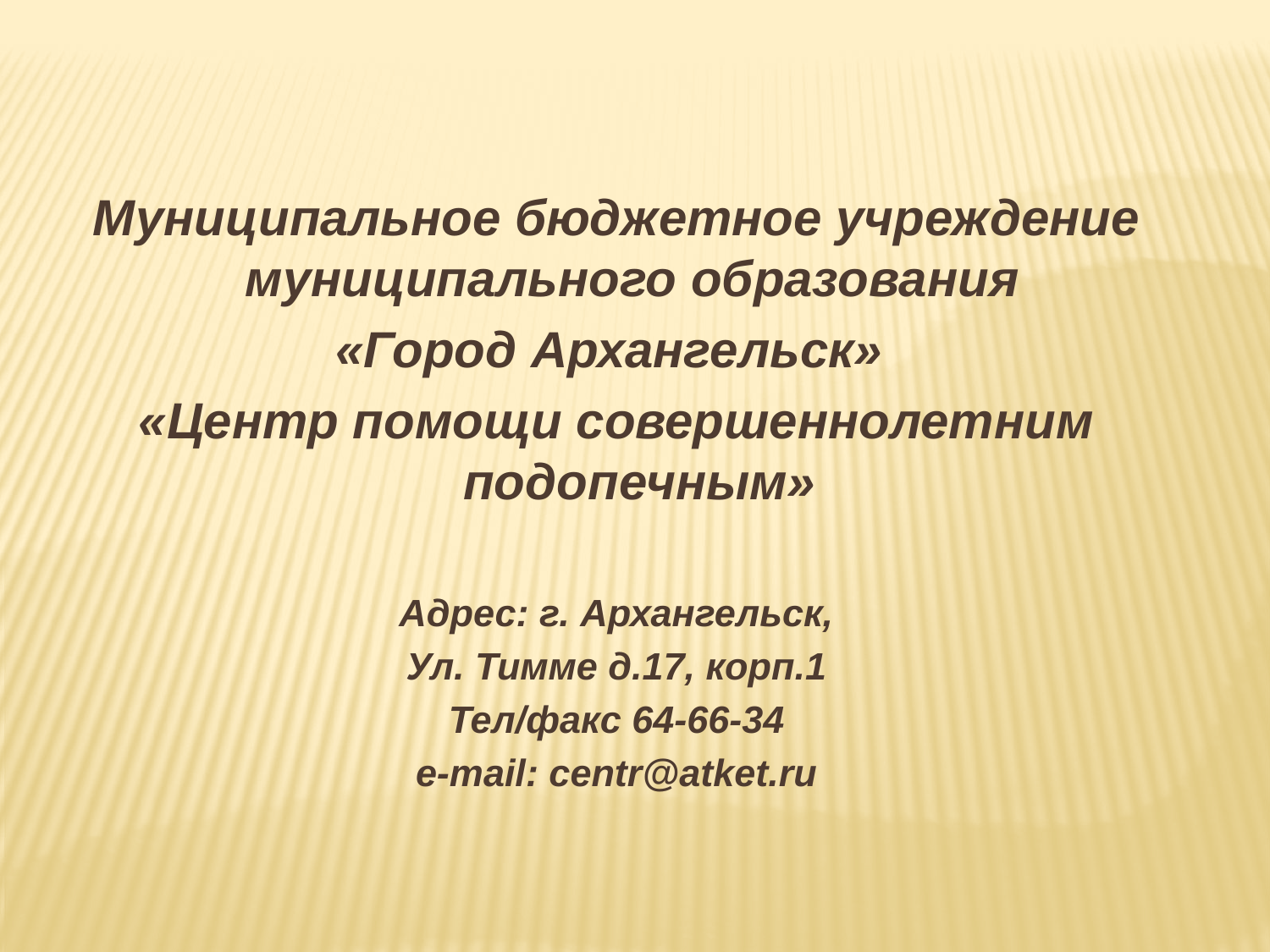

Муниципальное бюджетное учреждение муниципального образования
«Город Архангельск»
«Центр помощи совершеннолетним подопечным»

Адрес: г. Архангельск,
Ул. Тимме д.17, корп.1
Тел/факс 64-66-34
e-mail: centr@atket.ru